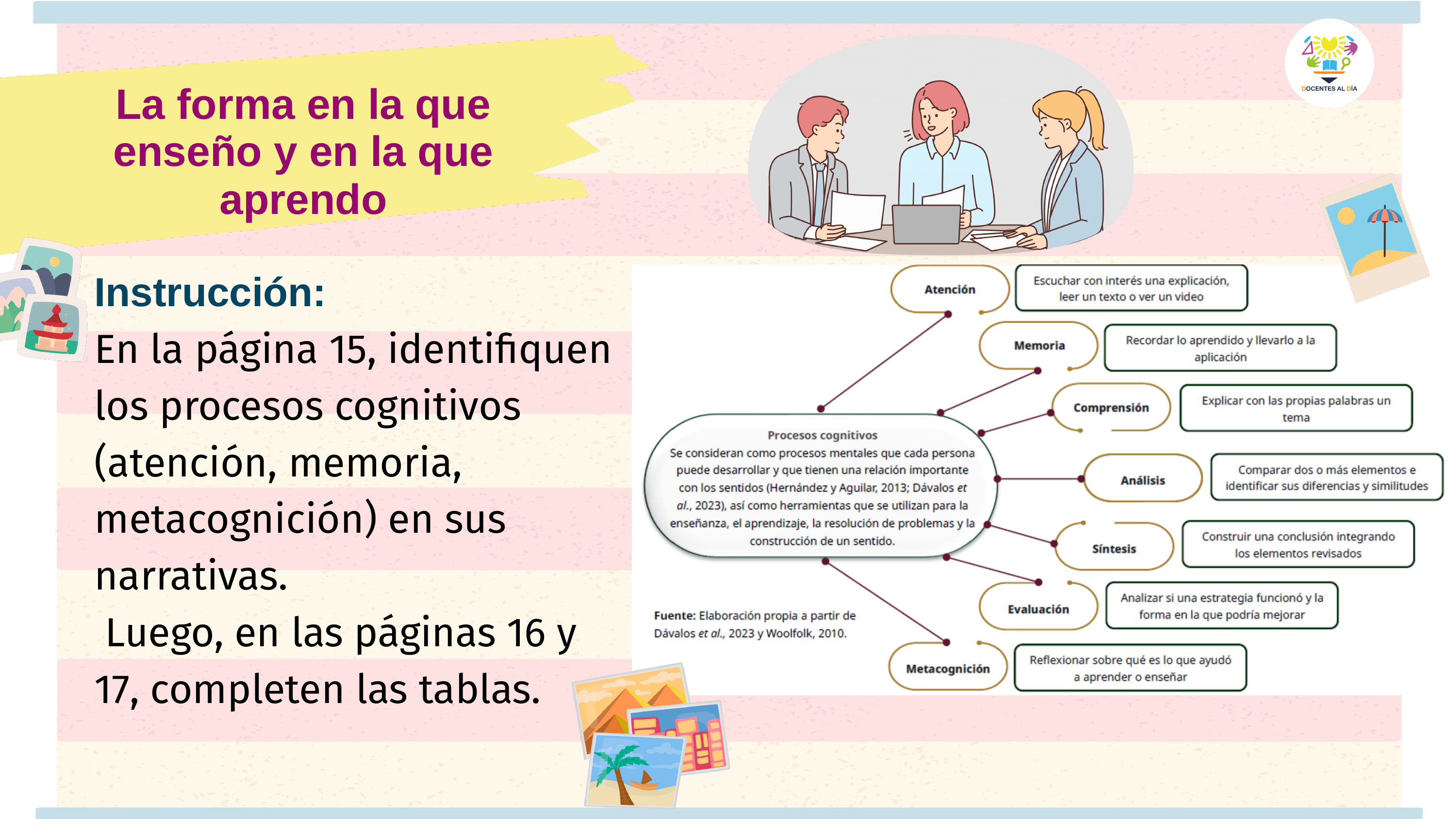

La forma en la que enseño y en la que aprendo

Instrucción:
En la página 15, identifiquen los procesos cognitivos (atención, memoria, metacognición) en sus narrativas.
 Luego, en las páginas 16 y 17, completen las tablas.